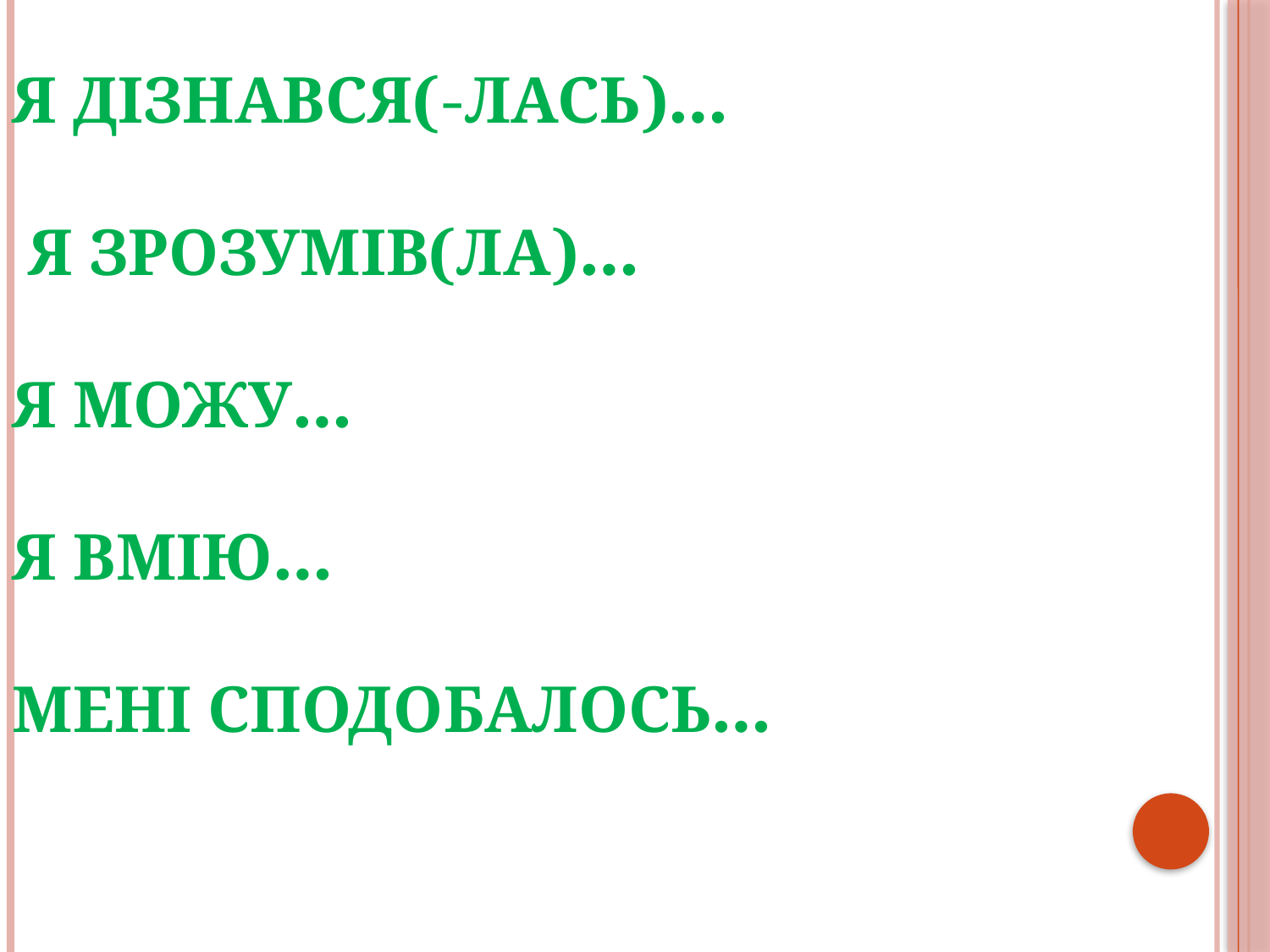

# Я ДІЗНАВСЯ(-ЛАСЬ)… Я ЗРОЗУМІВ(ЛА)… Я МОЖУ… Я ВМІЮ… МЕНІ СПОДОБАЛОСЬ…